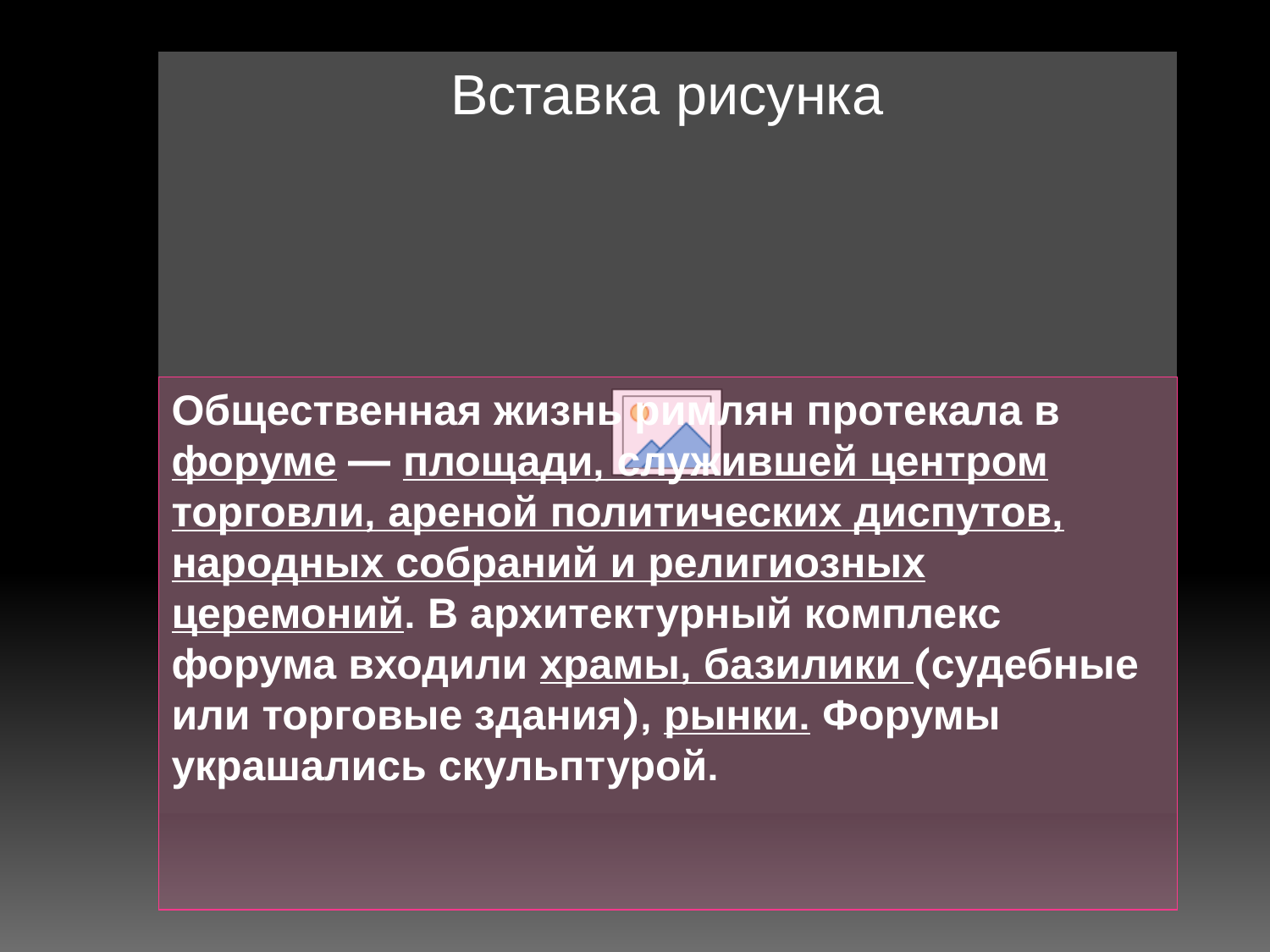

#

Общественная жизнь римлян протекала в форуме — площади, служившей центром торговли, ареной политических диспутов, народных собраний и религиозных церемоний. В архитектурный комплекс форума входили храмы, базилики (судебные или торговые здания), рынки. Форумы украшались скульптурой.